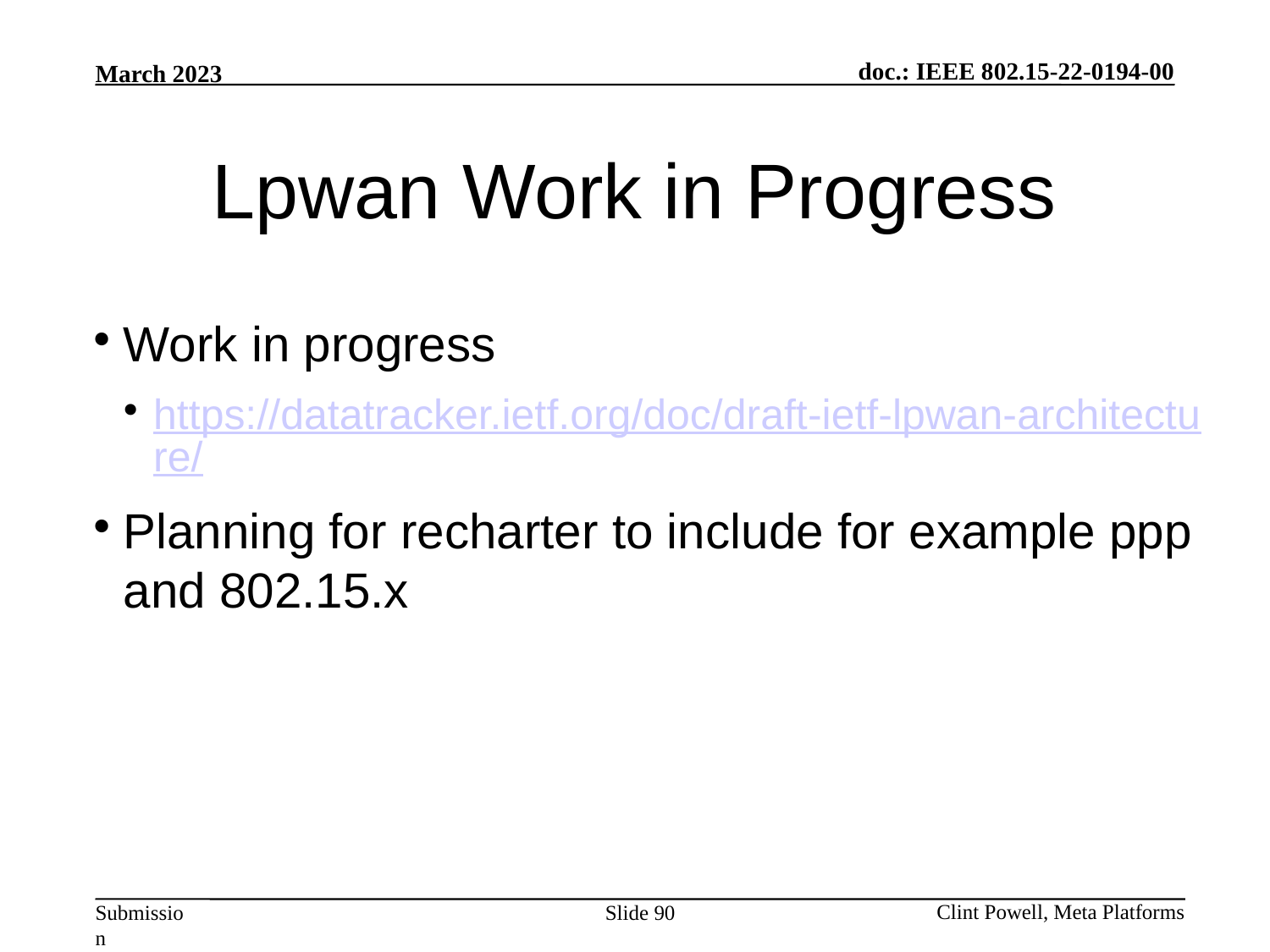

Lpwan Work in Progress
Work in progress
https://datatracker.ietf.org/doc/draft-ietf-lpwan-architecture/
Planning for recharter to include for example ppp and 802.15.x
Slide 90